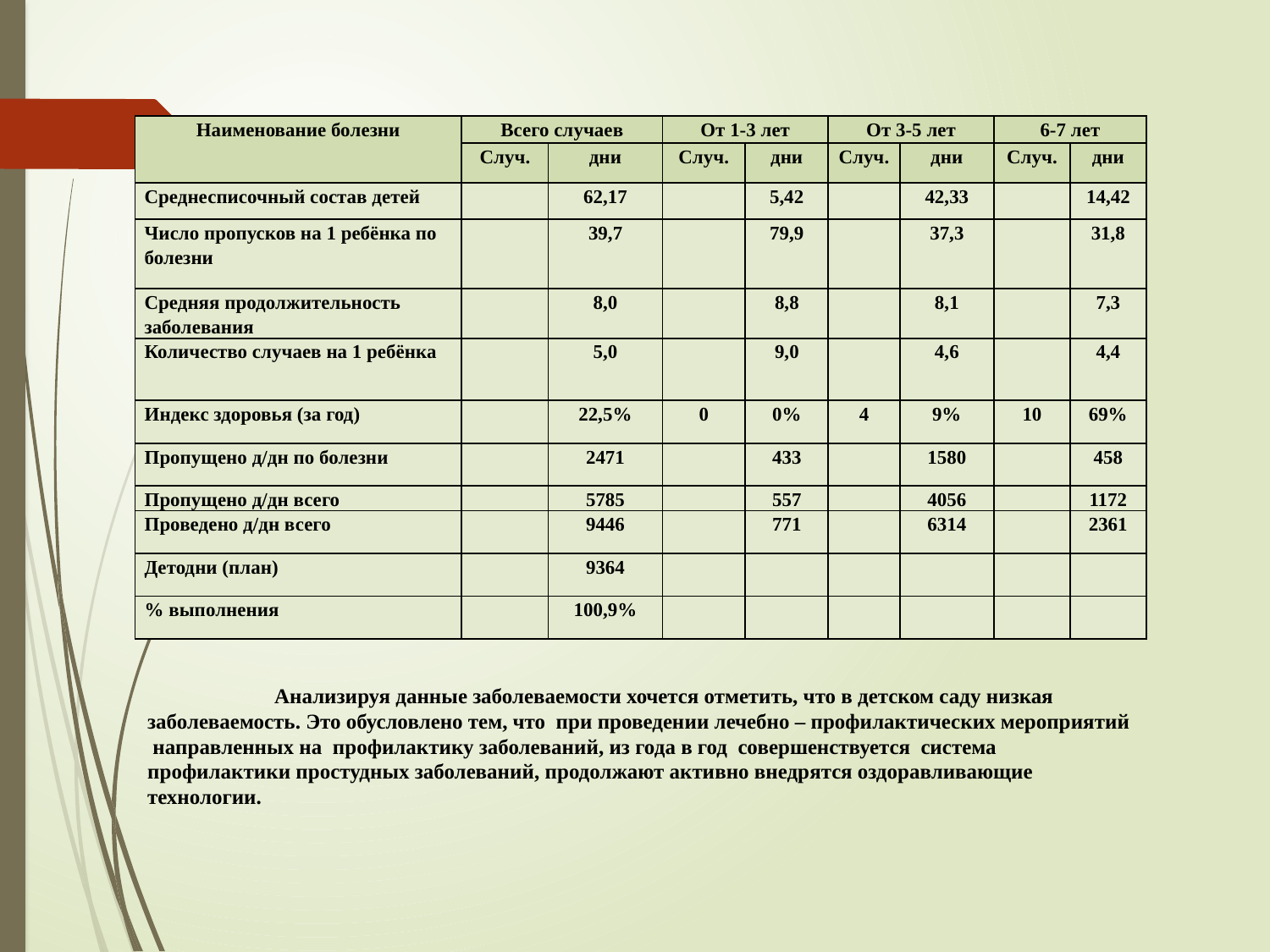

| Наименование болезни | Всего случаев |  | От 1-3 лет |  | От 3-5 лет |  | 6-7 лет |  |
| --- | --- | --- | --- | --- | --- | --- | --- | --- |
|  | Случ. | дни | Случ. | дни | Случ. | дни | Случ. | дни |
| Среднесписочный состав детей |  | 62,17 |  | 5,42 |  | 42,33 |  | 14,42 |
| Число пропусков на 1 ребёнка по болезни |  | 39,7 |  | 79,9 |  | 37,3 |  | 31,8 |
| Средняя продолжительность заболевания |  | 8,0 |  | 8,8 |  | 8,1 |  | 7,3 |
| Количество случаев на 1 ребёнка |  | 5,0 |  | 9,0 |  | 4,6 |  | 4,4 |
| Индекс здоровья (за год) |  | 22,5% | 0 | 0% | 4 | 9% | 10 | 69% |
| Пропущено д/дн по болезни |  | 2471 |  | 433 |  | 1580 |  | 458 |
| Пропущено д/дн всего |  | 5785 |  | 557 |  | 4056 |  | 1172 |
| Проведено д/дн всего |  | 9446 |  | 771 |  | 6314 |  | 2361 |
| Детодни (план) |  | 9364 |  |  |  |  |  |  |
| % выполнения |  | 100,9% |  |  |  |  |  |  |
	Анализируя данные заболеваемости хочется отметить, что в детском саду низкая заболеваемость. Это обусловлено тем, что  при проведении лечебно – профилактических мероприятий  направленных на  профилактику заболеваний, из года в год  совершенствуется  система профилактики простудных заболеваний, продолжают активно внедрятся оздоравливающие технологии.